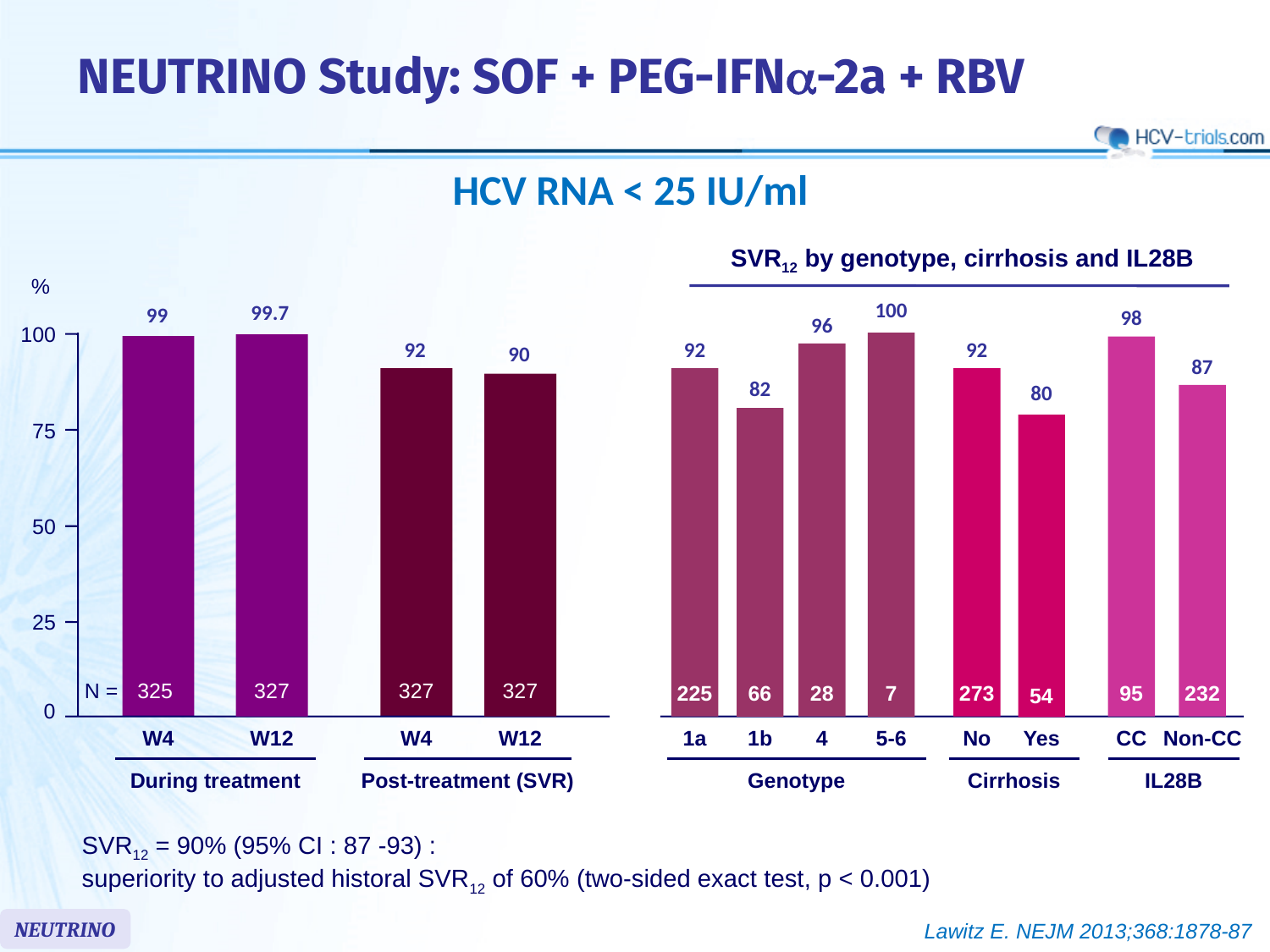

# NEUTRINO Study: SOF + PEG-IFNα-2a + RBV
HCV RNA < 25 IU/ml
SVR12 by genotype, cirrhosis and IL28B
%
100

7
5-6
99.7
99
98

95
CC
96

28
4
100
92
92

225
1a
92

273
No
90

87

232
Non-CC
82

66
1b
80

54
Yes

75

50

25

N =
325
327
327
327
0

W4
W12
W4
W12
During treatment
Post-treatment (SVR)
Genotype
Cirrhosis
IL28B
SVR12 = 90% (95% CI : 87 -93) :
superiority to adjusted historal SVR12 of 60% (two-sided exact test, p < 0.001)
NEUTRINO
Lawitz E. NEJM 2013;368:1878-87